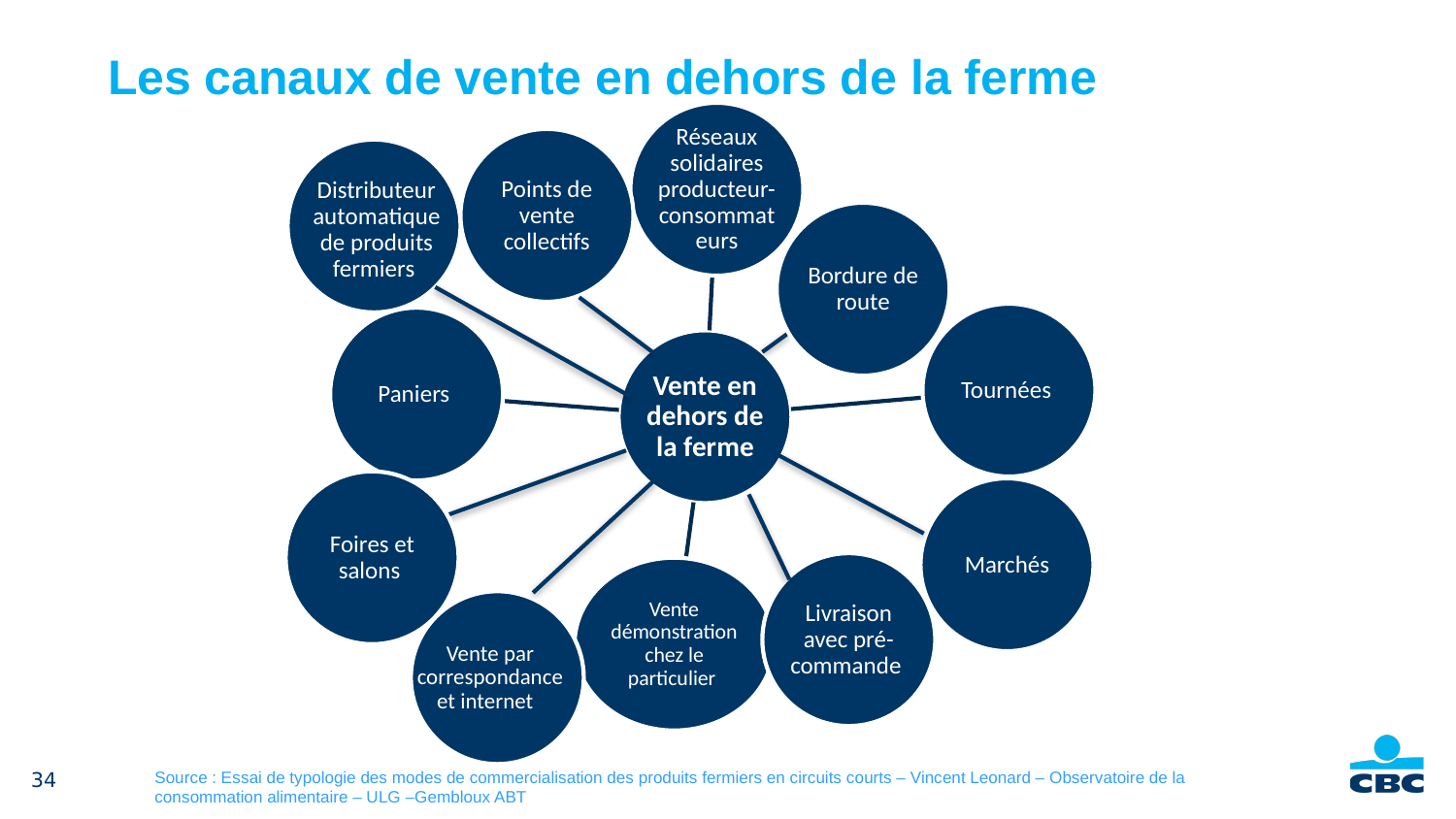

# Les canaux de vente en dehors de la ferme
Vente en dehors de la ferme

Réseaux solidaires producteur-consommateurs

Tournées

Vente démonstration chez le particulier

Paniers

Points de vente collectifs

Distributeur automatique de produits fermiers

Bordure de route

cueillette

Foires et salons

Marchés

Livraison avec pré-commande

Vente par correspondance et internet
34

Source : Essai de typologie des modes de commercialisation des produits fermiers en circuits courts – Vincent Leonard – Observatoire de la consommation alimentaire – ULG –Gembloux ABT